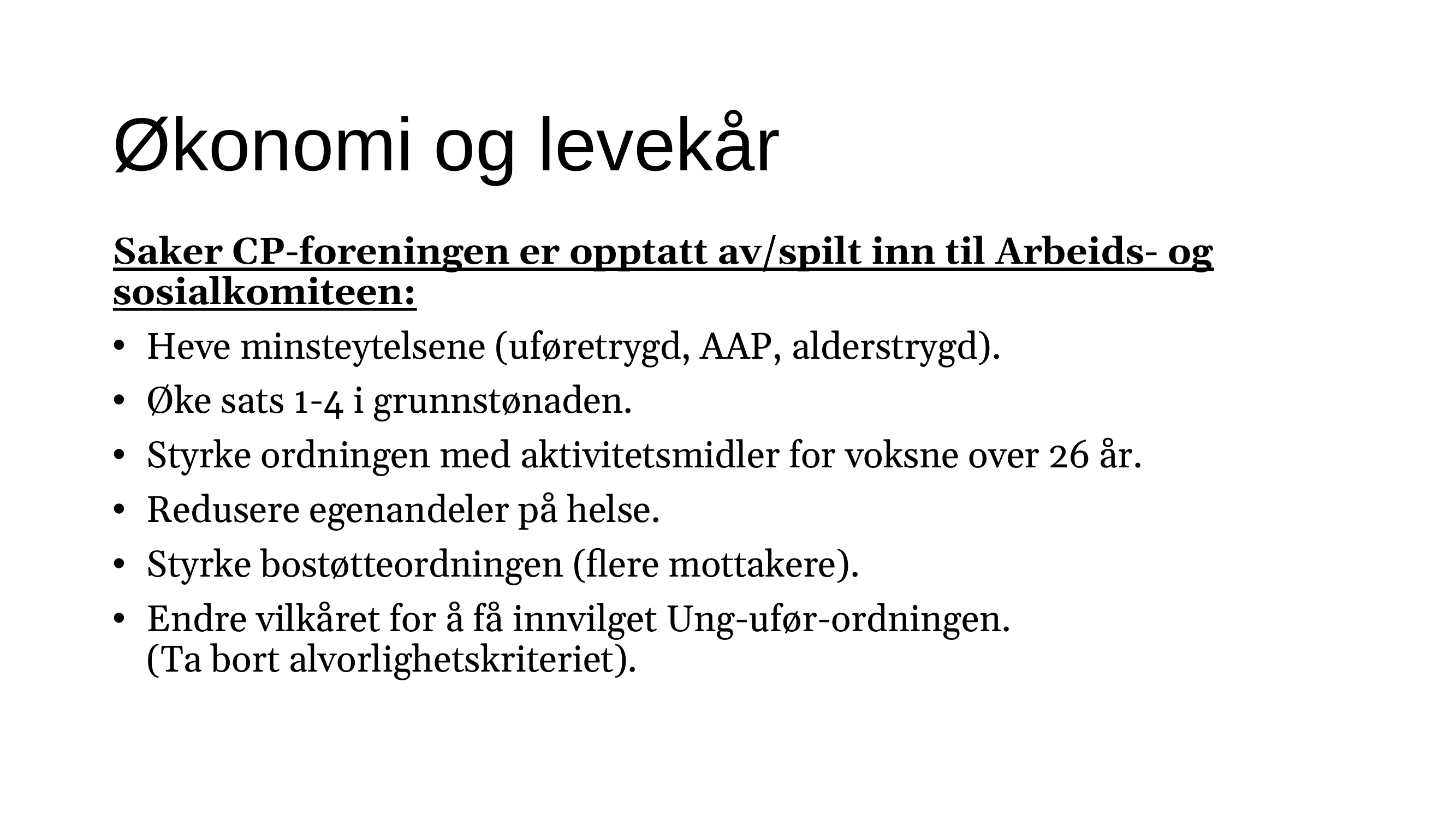

# Økonomi og levekår
Saker CP-foreningen er opptatt av/spilt inn til Arbeids- og sosialkomiteen:
Heve minsteytelsene (uføretrygd, AAP, alderstrygd).
Øke sats 1-4 i grunnstønaden.
Styrke ordningen med aktivitetsmidler for voksne over 26 år.
Redusere egenandeler på helse.
Styrke bostøtteordningen (flere mottakere).
Endre vilkåret for å få innvilget Ung-ufør-ordningen.
(Ta bort alvorlighetskriteriet).